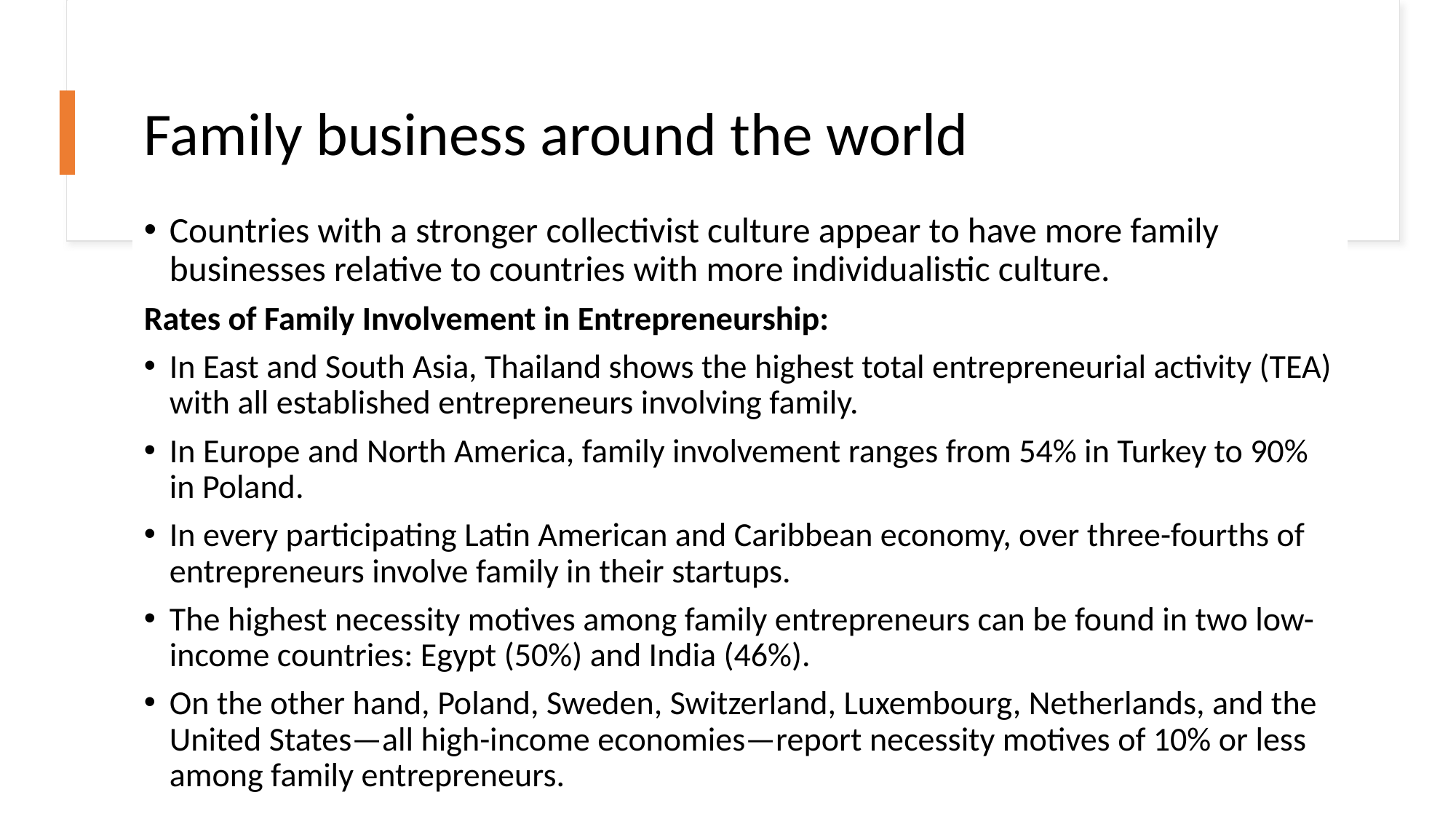

# Family business around the world

Countries with a stronger collectivist culture appear to have more family businesses relative to countries with more individualistic culture.
Rates of Family Involvement in Entrepreneurship:
In East and South Asia, Thailand shows the highest total entrepreneurial activity (TEA) with all established entrepreneurs involving family.
In Europe and North America, family involvement ranges from 54% in Turkey to 90% in Poland.
In every participating Latin American and Caribbean economy, over three-fourths of entrepreneurs involve family in their startups.
The highest necessity motives among family entrepreneurs can be found in two low-income countries: Egypt (50%) and India (46%).
On the other hand, Poland, Sweden, Switzerland, Luxembourg, Netherlands, and the United States—all high-income economies—report necessity motives of 10% or less among family entrepreneurs.